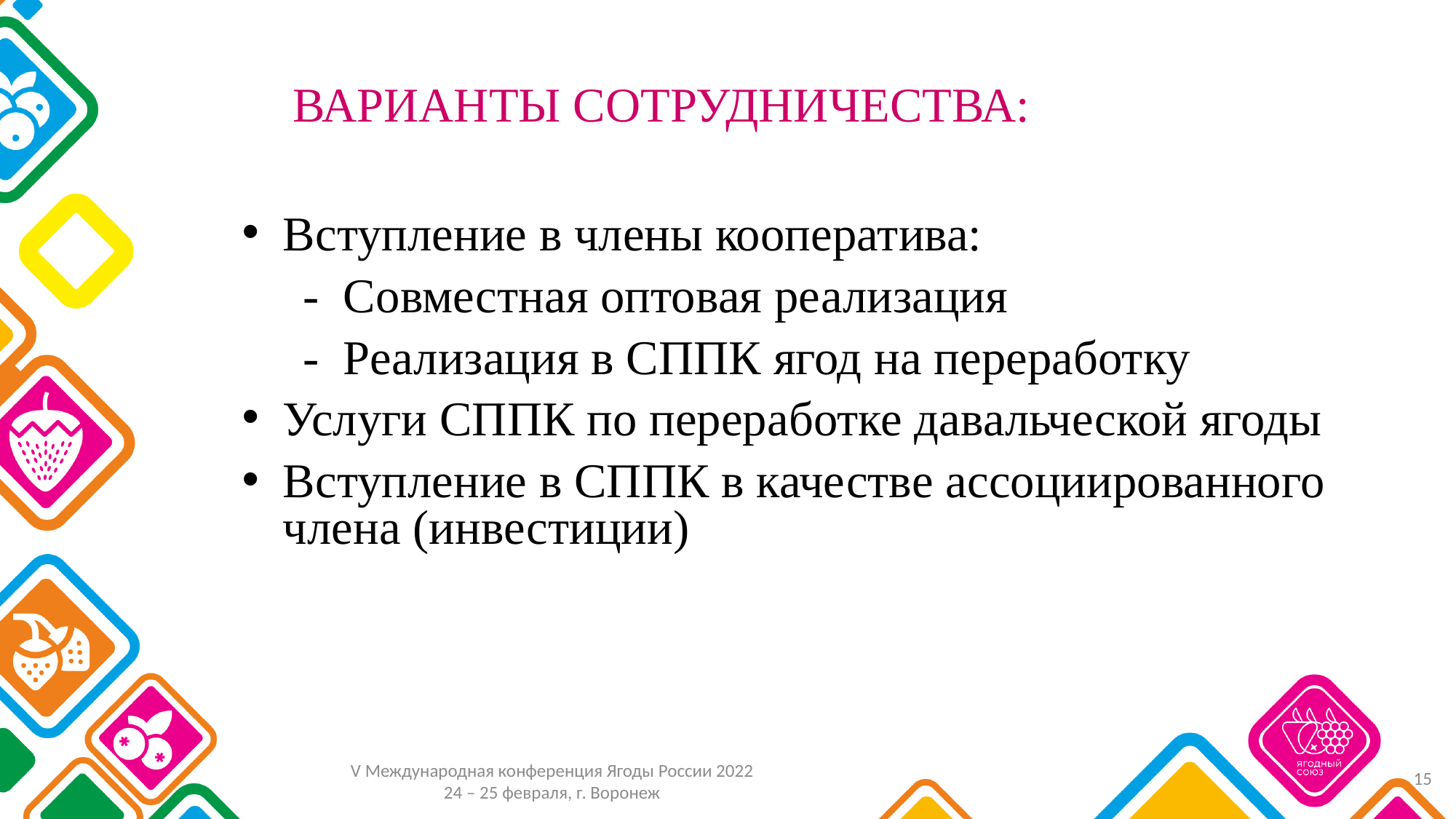

ВАРИАНТЫ СОТРУДНИЧЕСТВА:
Вступление в члены кооператива:
     -  Совместная оптовая реализация
     -  Реализация в СППК ягод на переработку
Услуги СППК по переработке давальческой ягоды
Вступление в СППК в качестве ассоциированного члена (инвестиции)
15
V Международная конференция Ягоды России 2022
24 – 25 февраля, г. Воронеж